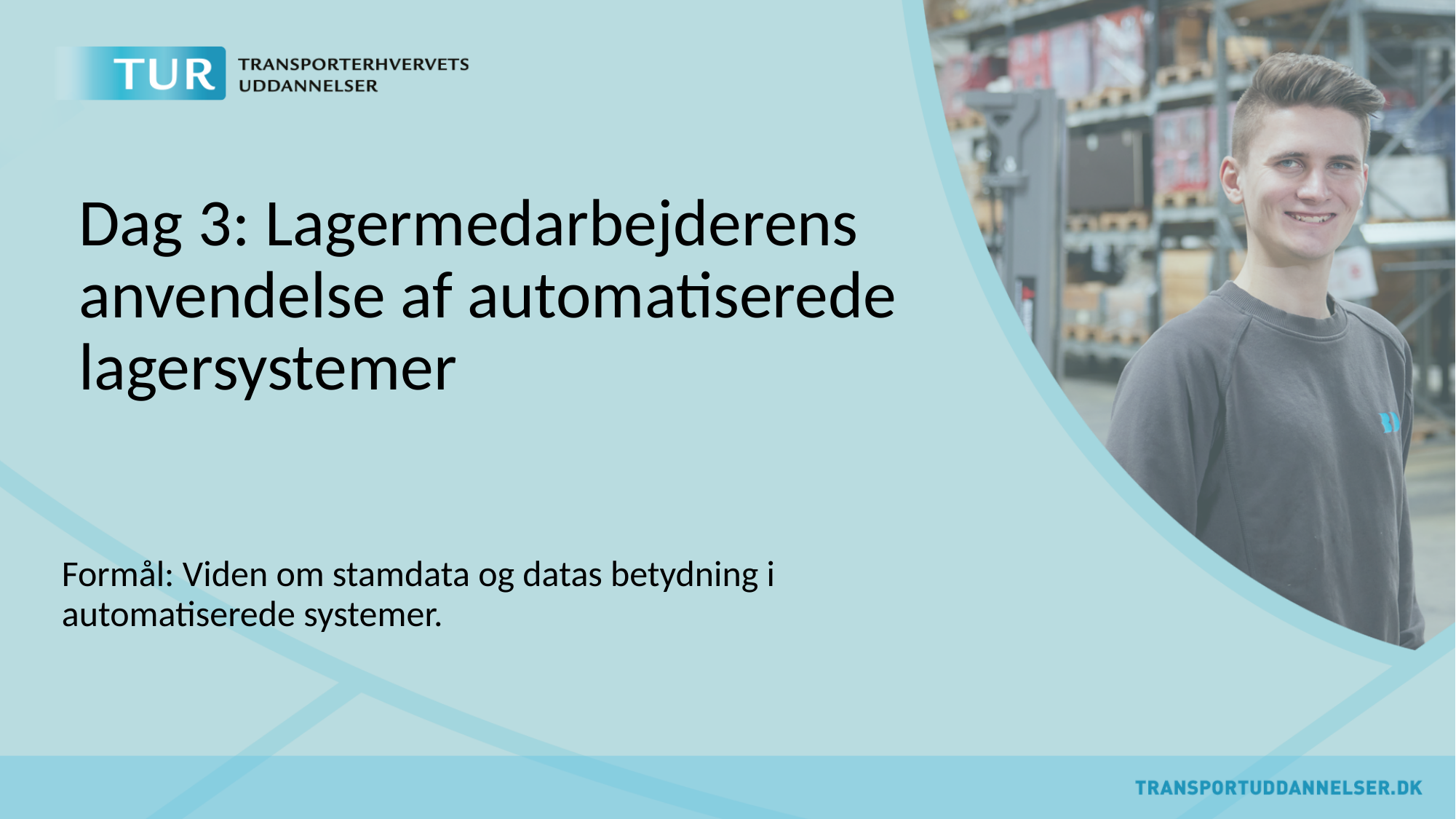

# Dag 3: Lagermedarbejderens anvendelse af automatiserede lagersystemer
Formål: Viden om stamdata og datas betydning i automatiserede systemer.